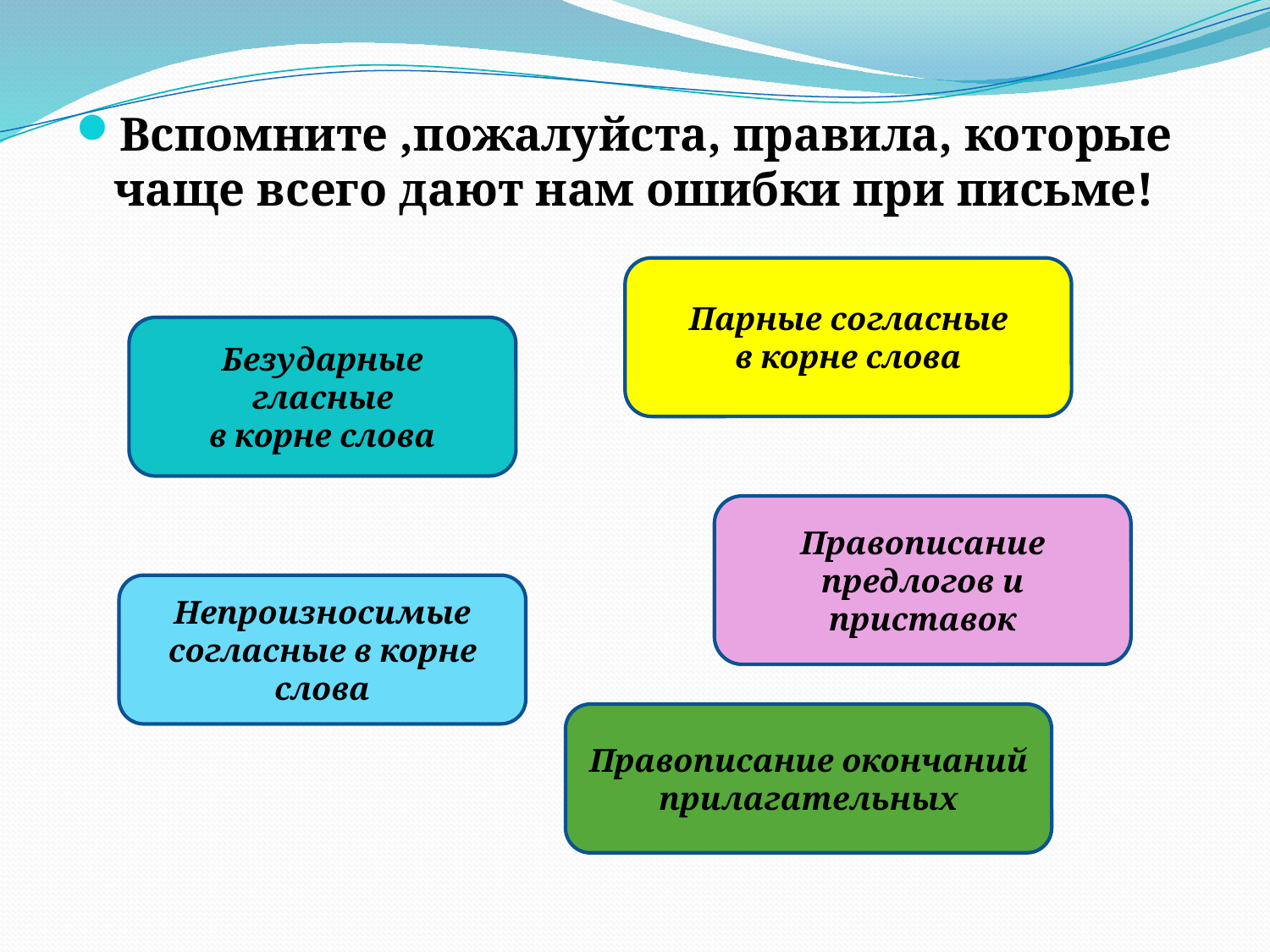

#
Вспомните ,пожалуйста, правила, которые чаще всего дают нам ошибки при письме!

Парные согласные
в корне слова
Безударные гласные
в корне слова
Правописание предлогов и приставок
Непроизносимые согласные в корне слова
Правописание окончаний прилагательных